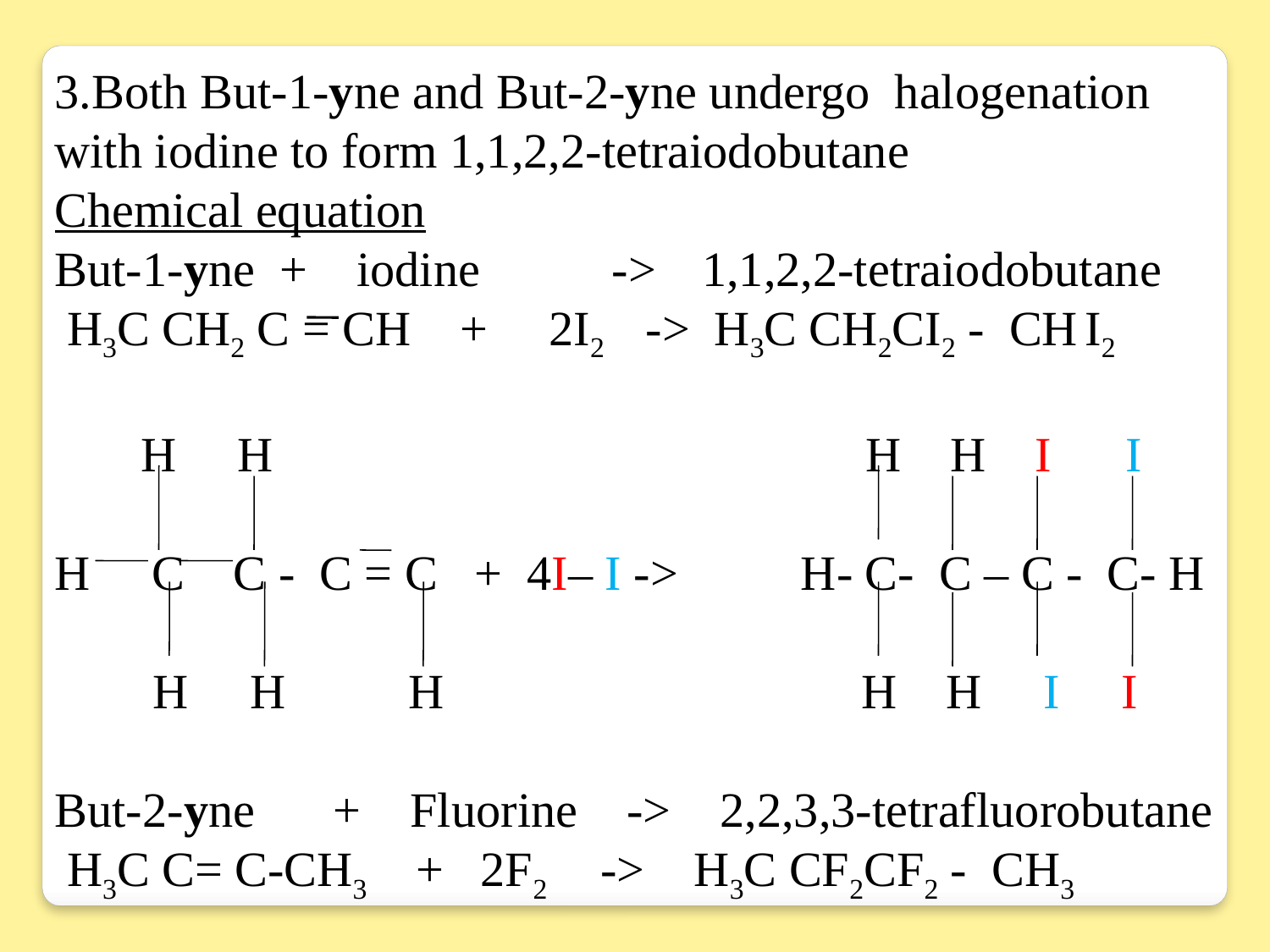

3.Both But-1-yne and But-2-yne undergo  halogenation with iodine to form 1,1,2,2-tetraiodobutane
Chemical equation
But-1-yne  +    iodine 	    ->	 1,1,2,2-tetraiodobutane
 H3C CH2 C = CH    +     2I2     ->  H3C CH2CI2 -  CH I2

       H     H          			  	    H    H    I      I

H     C    C -  C = C   +  4I– I ->          H- C-  C – C -  C- H

        H     H          H		              H    H     I     I

But-2-yne  	  +    Fluorine    ->    2,2,3,3-tetrafluorobutane
 H3C C= C-CH3    +   2F2      ->    H3C CF2CF2 -  CH3